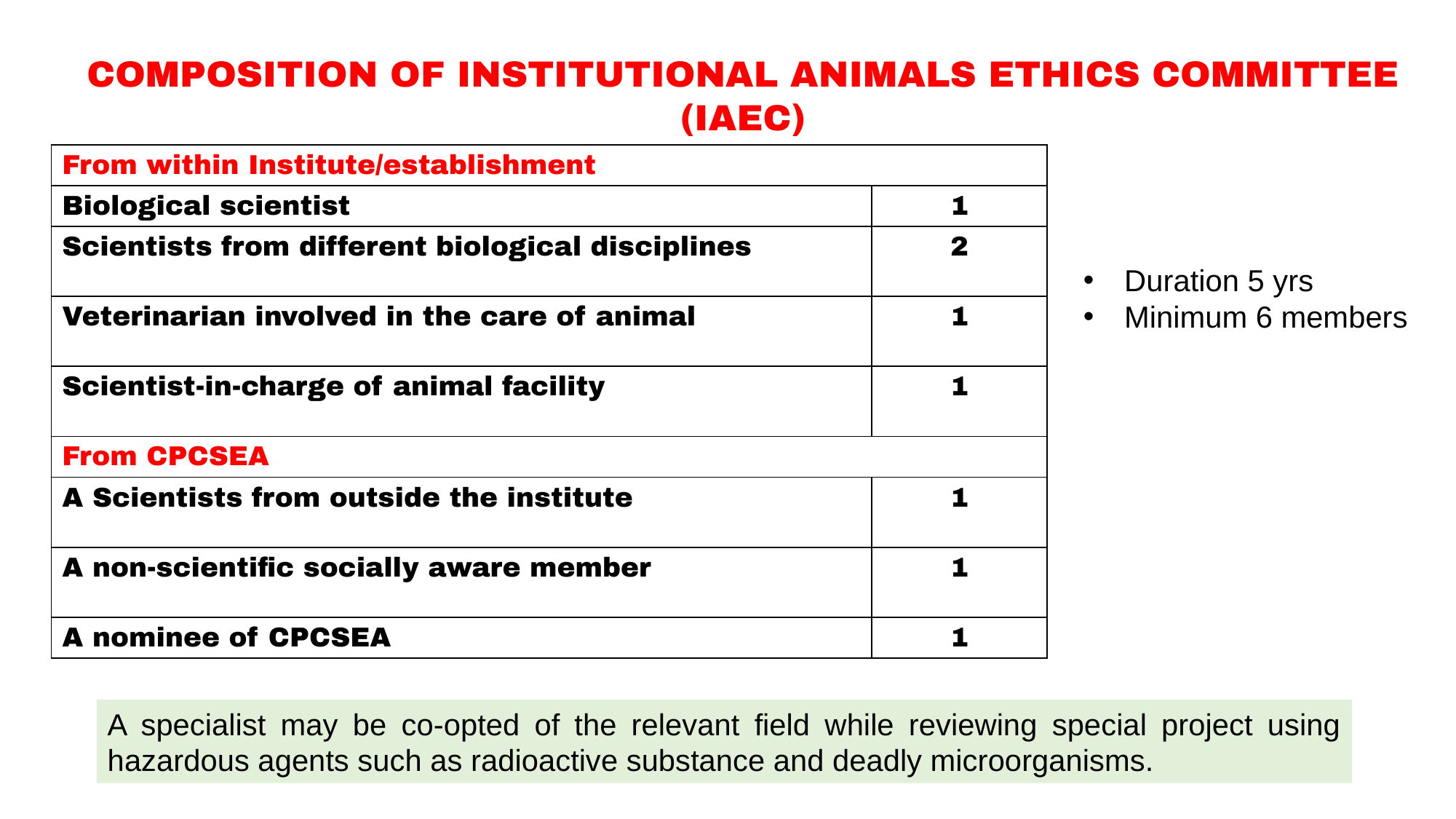

COMPOSITION OF INSTITUTIONAL ANIMALS ETHICS COMMITTEE
(IAEC)
| From within Institute/establishment |  |
| --- | --- |
| Biological scientist | 1 |
| Scientists from different biological disciplines | 2 |
| Veterinarian involved in the care of animal | 1 |
| Scientist-in-charge of animal facility | 1 |
| From CPCSEA |  |
| A Scientists from outside the institute | 1 |
| A non-scientific socially aware member | 1 |
| A nominee of CPCSEA | 1 |
Duration 5 yrs
Minimum 6 members
A specialist may be co-opted of the relevant field while reviewing special project using hazardous agents such as radioactive substance and deadly microorganisms.